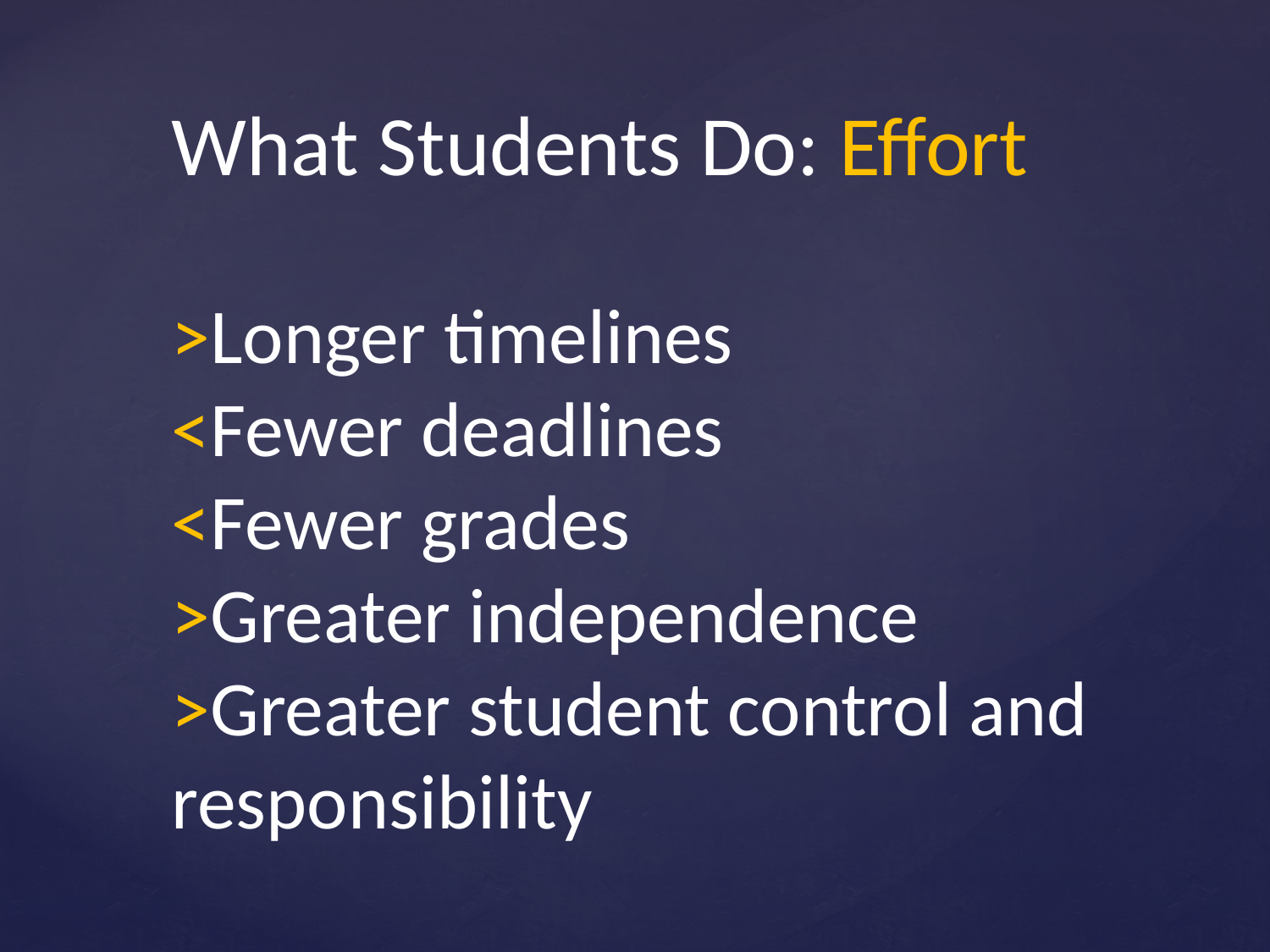

# What Students Do: Effort >Longer timelines <Fewer deadlines <Fewer grades >Greater independence >Greater student control and responsibility